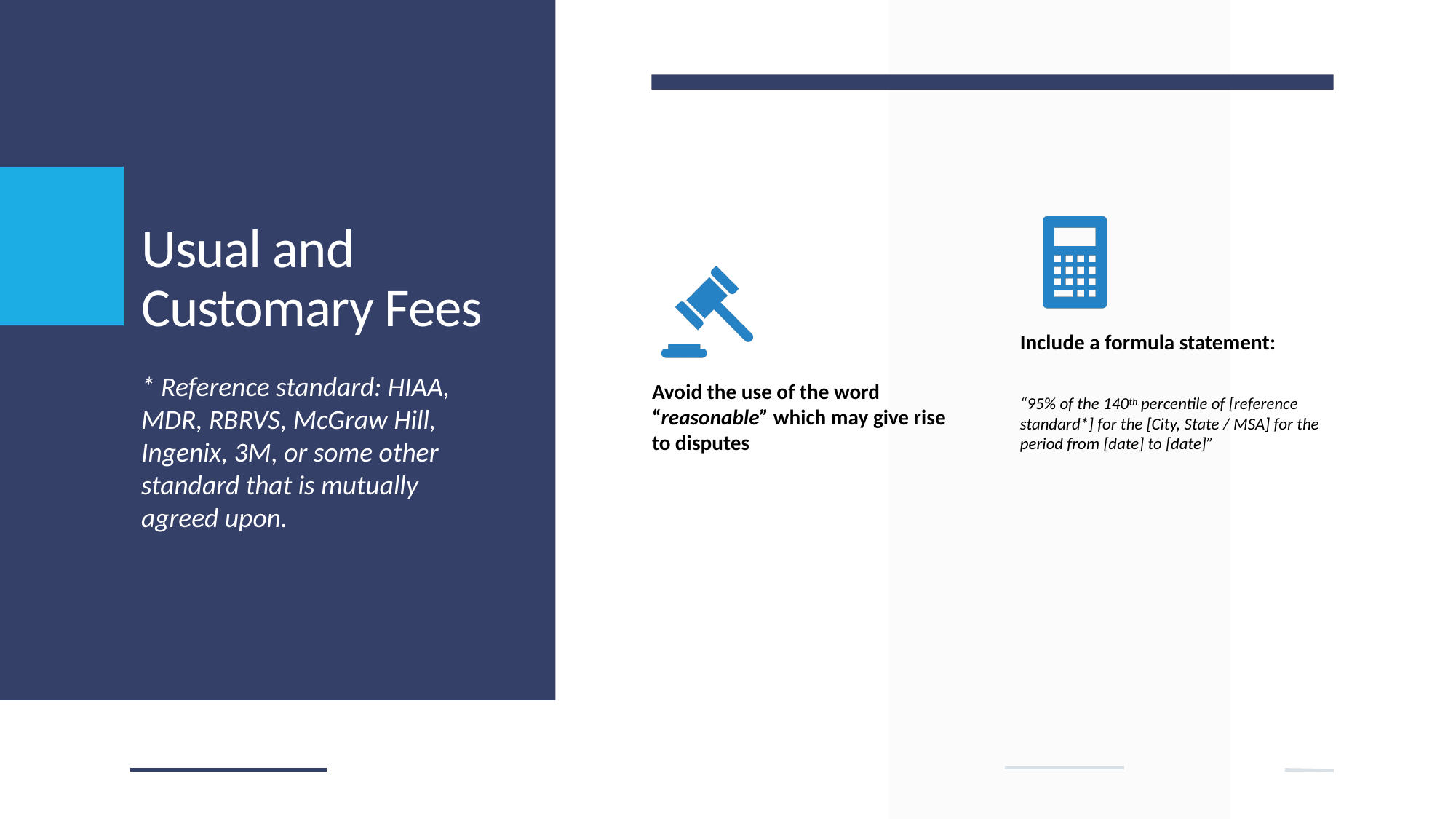

# Usual and Customary Fees
Avoid the use of the word “reasonable” which may give rise to disputes
Include a formula statement:
“95% of the 140th percentile of [reference standard*] for the [City, State / MSA] for the period from [date] to [date]”
* Reference standard: HIAA, MDR, RBRVS, McGraw Hill, Ingenix, 3M, or some other standard that is mutually agreed upon.